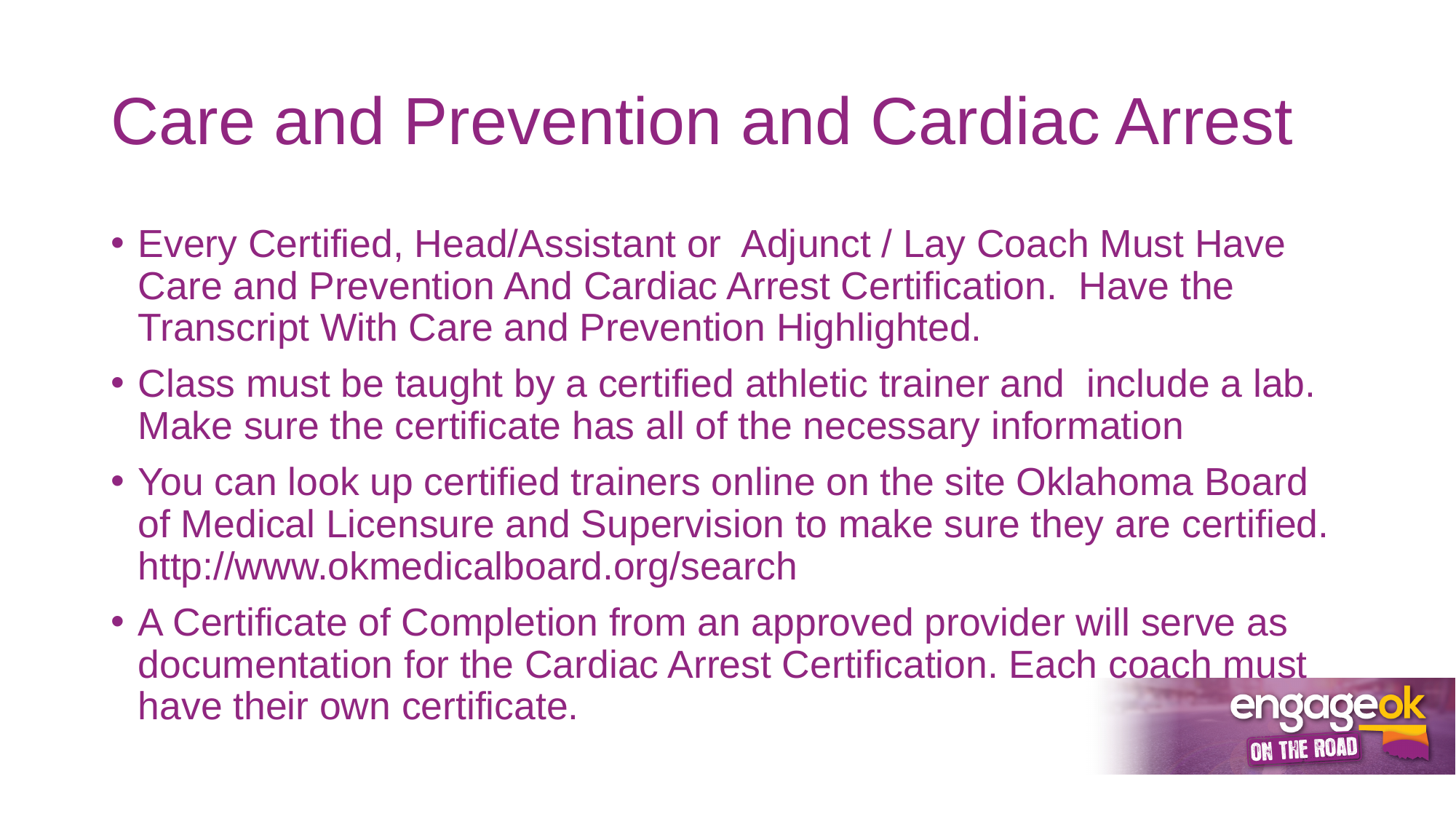

# Care and Prevention and Cardiac Arrest
Every Certified, Head/Assistant or  Adjunct / Lay Coach Must Have Care and Prevention And Cardiac Arrest Certification.  Have the Transcript With Care and Prevention Highlighted.
Class must be taught by a certified athletic trainer and  include a lab. Make sure the certificate has all of the necessary information
You can look up certified trainers online on the site Oklahoma Board of Medical Licensure and Supervision to make sure they are certified. http://www.okmedicalboard.org/search
A Certificate of Completion from an approved provider will serve as documentation for the Cardiac Arrest Certification. Each coach must have their own certificate.